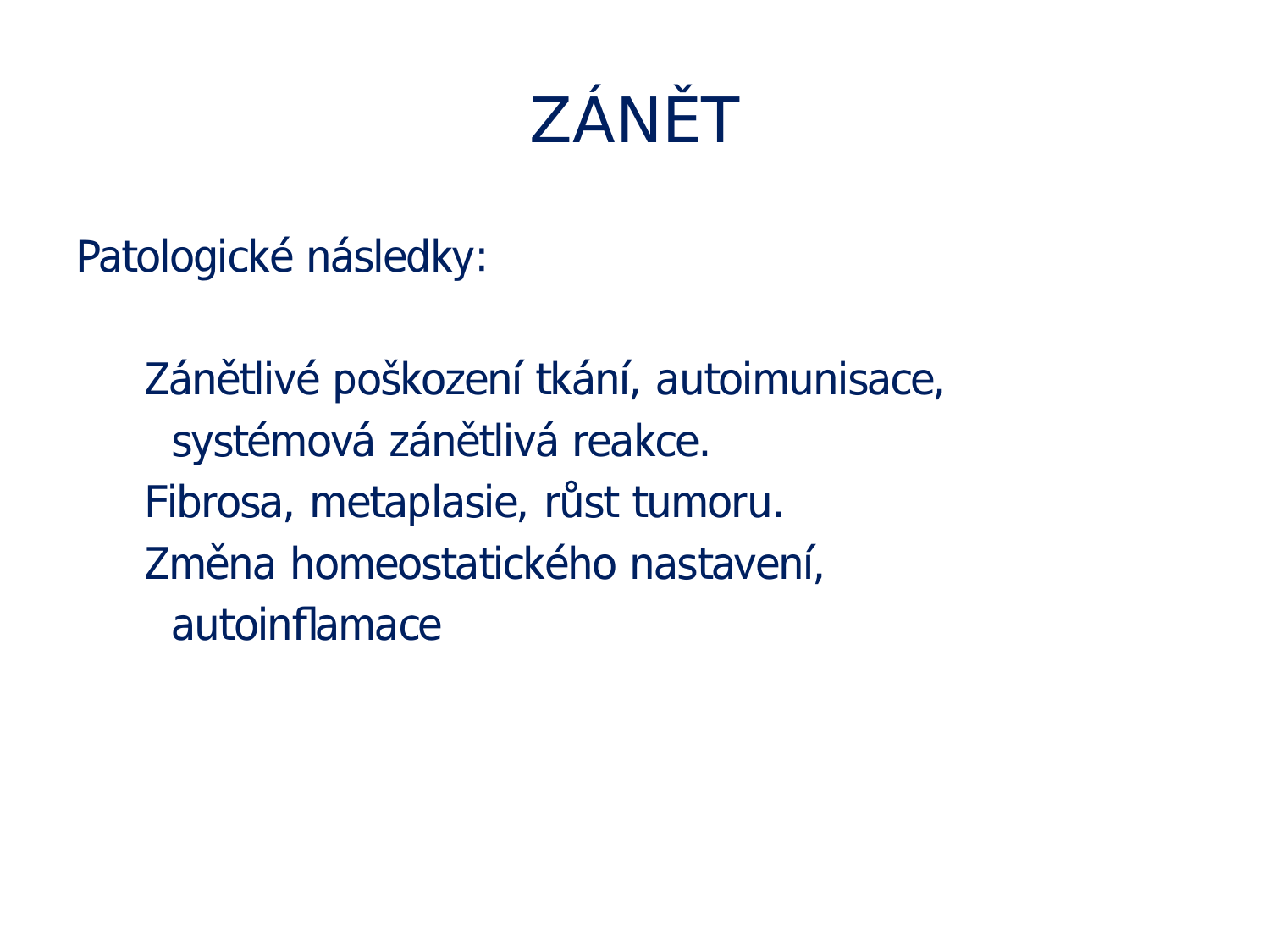

# ZÁNĚT
Patologické následky:

     Zánětlivé poškození tkání, autoimunisace,
       systémová zánětlivá reakce.
     Fibrosa, metaplasie, růst tumoru.
     Změna homeostatického nastavení,
       autoinflamace